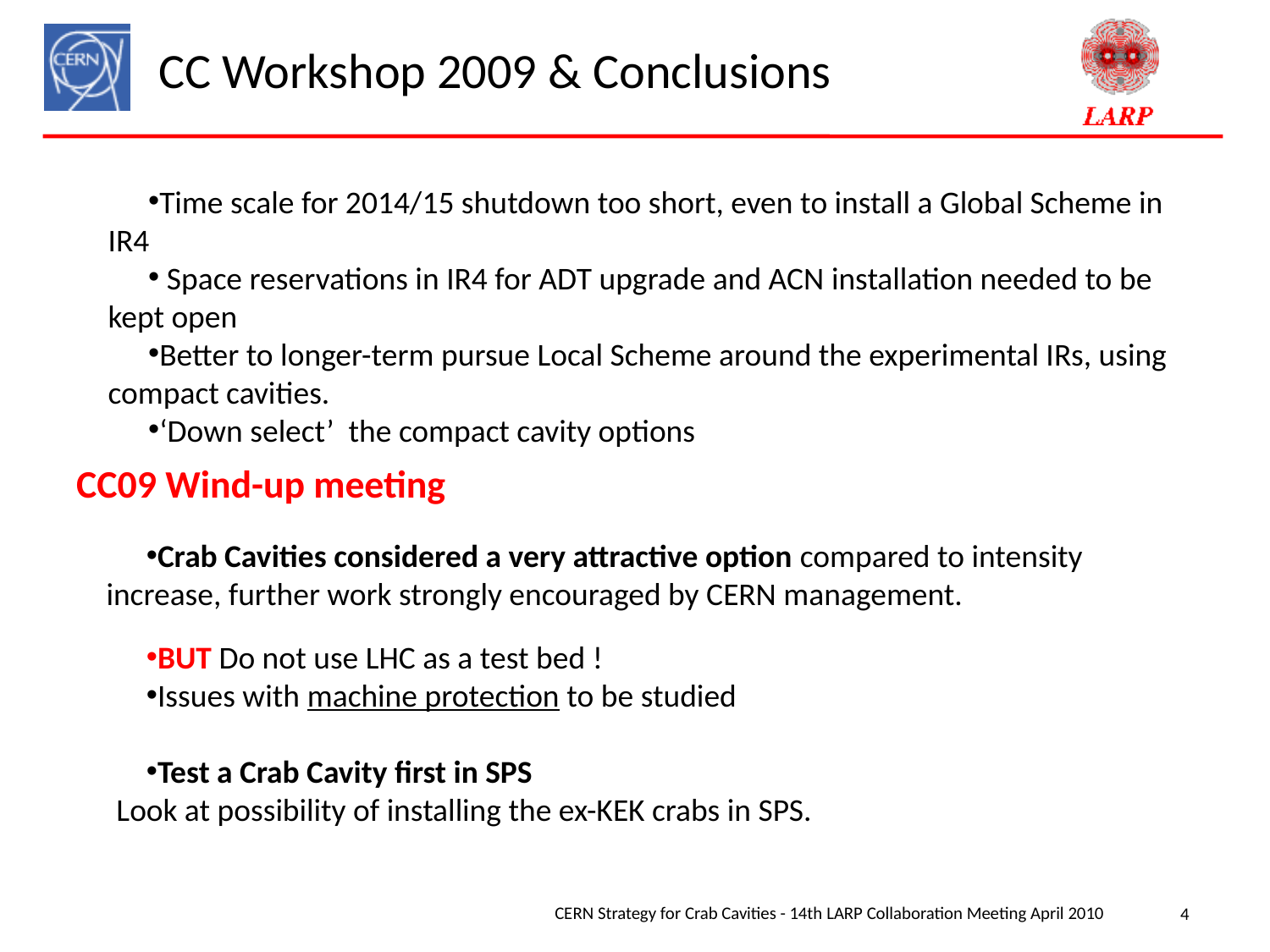

# CC Workshop 2009 & Conclusions
Time scale for 2014/15 shutdown too short, even to install a Global Scheme in IR4
 Space reservations in IR4 for ADT upgrade and ACN installation needed to be kept open
Better to longer-term pursue Local Scheme around the experimental IRs, using compact cavities.
‘Down select’  the compact cavity options
CC09 Wind-up meeting

Crab Cavities considered a very attractive option compared to intensity increase, further work strongly encouraged by CERN management.

BUT Do not use LHC as a test bed !
Issues with machine protection to be studied

Test a Crab Cavity first in SPS
Look at possibility of installing the ex-KEK crabs in SPS.
CERN Strategy for Crab Cavities - 14th LARP Collaboration Meeting April 2010
4